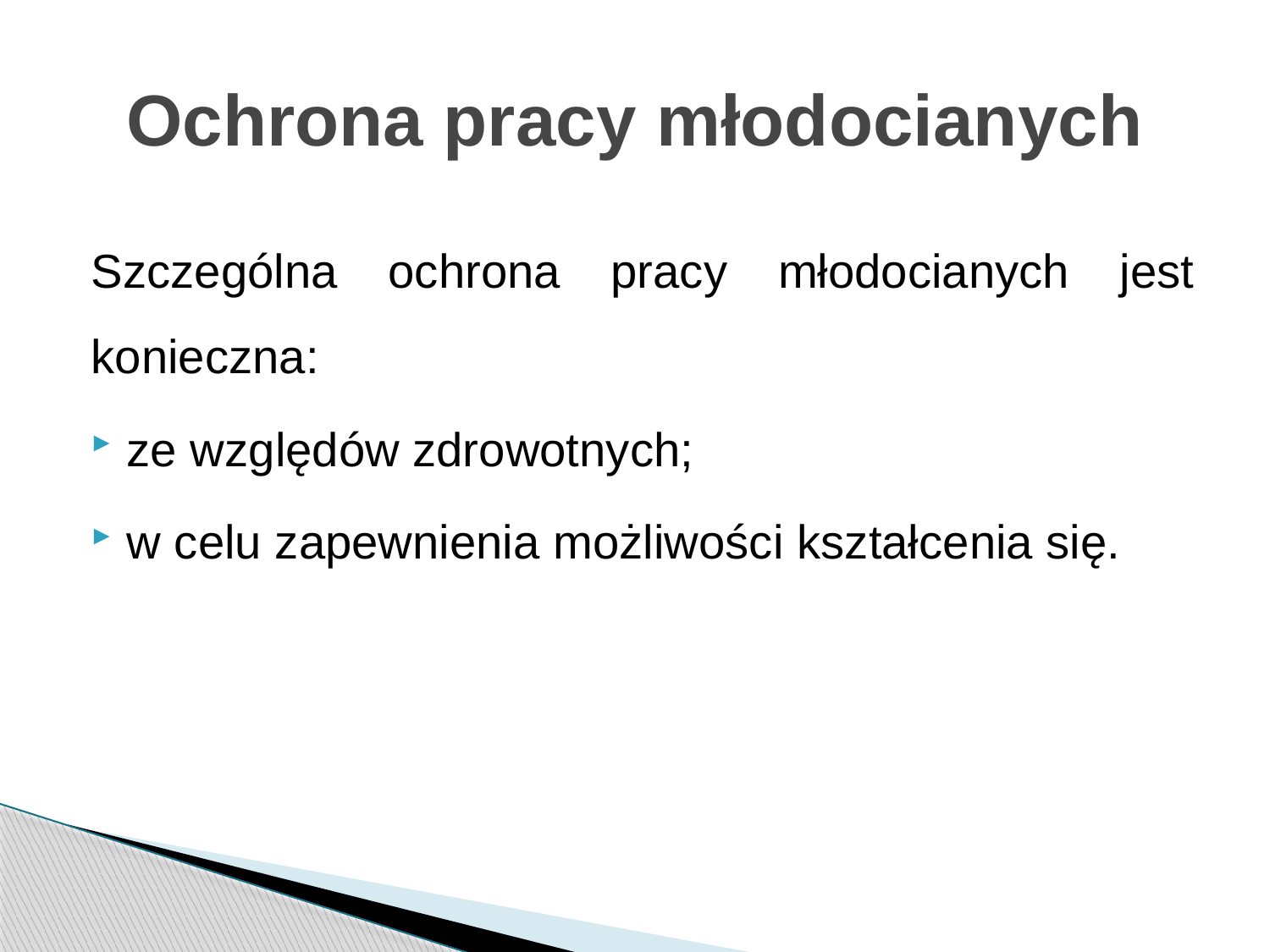

# Ochrona pracy młodocianych
Szczególna ochrona pracy młodocianych jest konieczna:
ze względów zdrowotnych;
w celu zapewnienia możliwości kształcenia się.